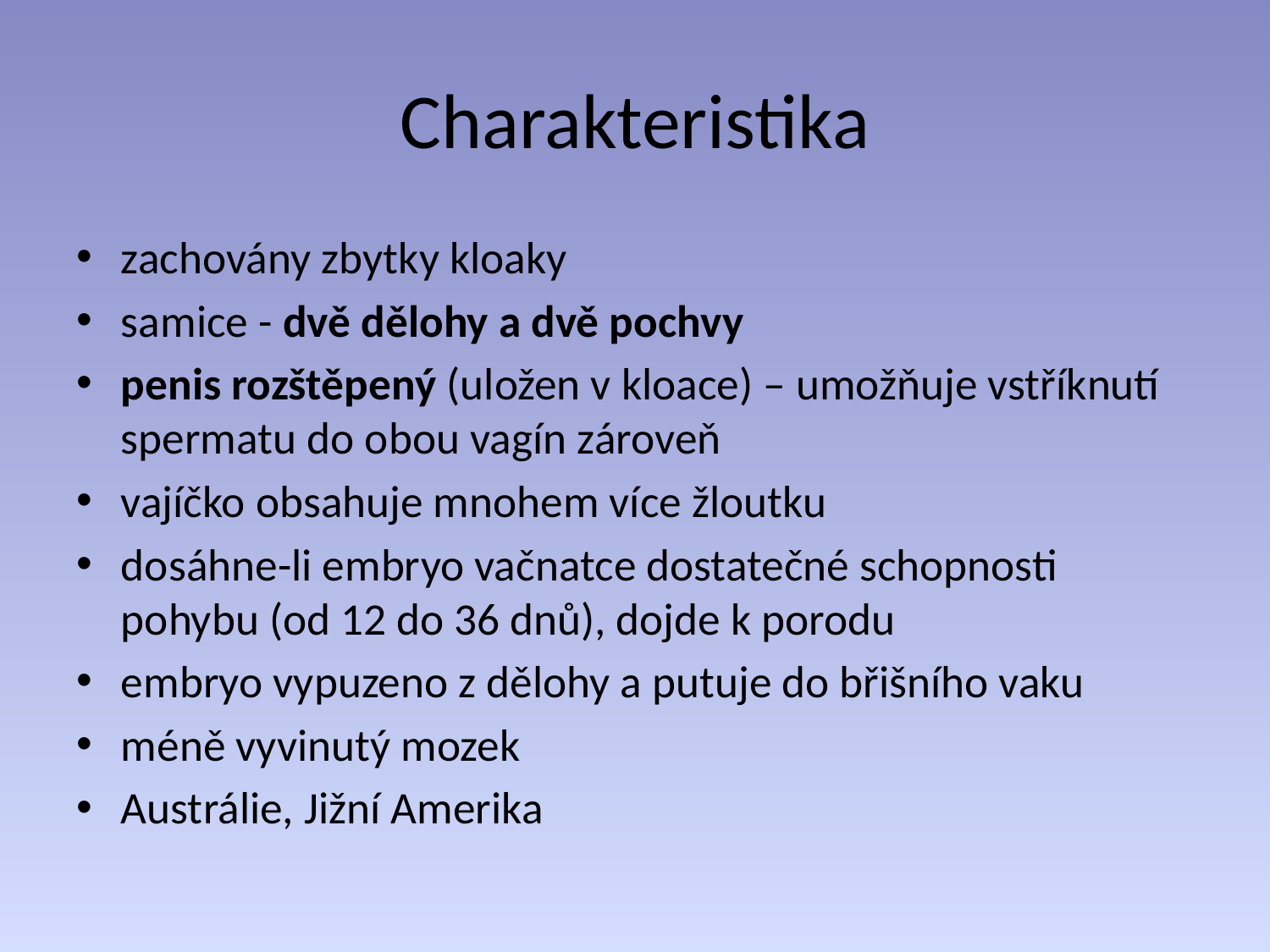

# Charakteristika
zachovány zbytky kloaky
samice - dvě dělohy a dvě pochvy
penis rozštěpený (uložen v kloace) – umožňuje vstříknutí spermatu do obou vagín zároveň
vajíčko obsahuje mnohem více žloutku
dosáhne-li embryo vačnatce dostatečné schopnosti pohybu (od 12 do 36 dnů), dojde k porodu
embryo vypuzeno z dělohy a putuje do břišního vaku
méně vyvinutý mozek
Austrálie, Jižní Amerika